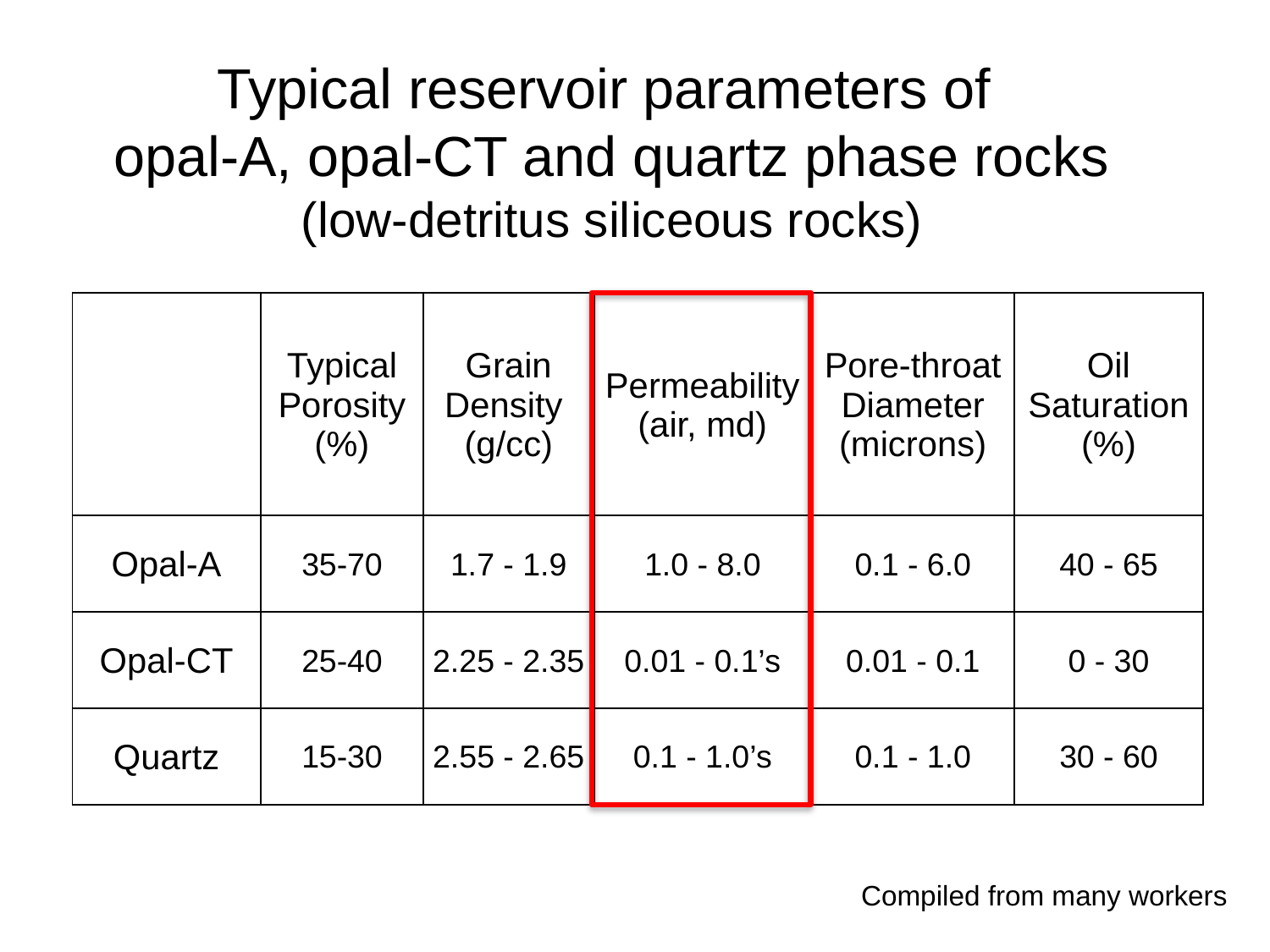

Typical reservoir parameters of
opal-A, opal-CT and quartz phase rocks
(low-detritus siliceous rocks)
|  | Typical Porosity (%) | Grain Density (g/cc) | Permeability (air, md) | Pore-throat Diameter (microns) | Oil Saturation (%) |
| --- | --- | --- | --- | --- | --- |
| Opal-A | 35-70 | 1.7 - 1.9 | 1.0 - 8.0 | 0.1 - 6.0 | 40 - 65 |
| Opal-CT | 25-40 | 2.25 - 2.35 | 0.01 - 0.1’s | 0.01 - 0.1 | 0 - 30 |
| Quartz | 15-30 | 2.55 - 2.65 | 0.1 - 1.0’s | 0.1 - 1.0 | 30 - 60 |

Compiled from many workers